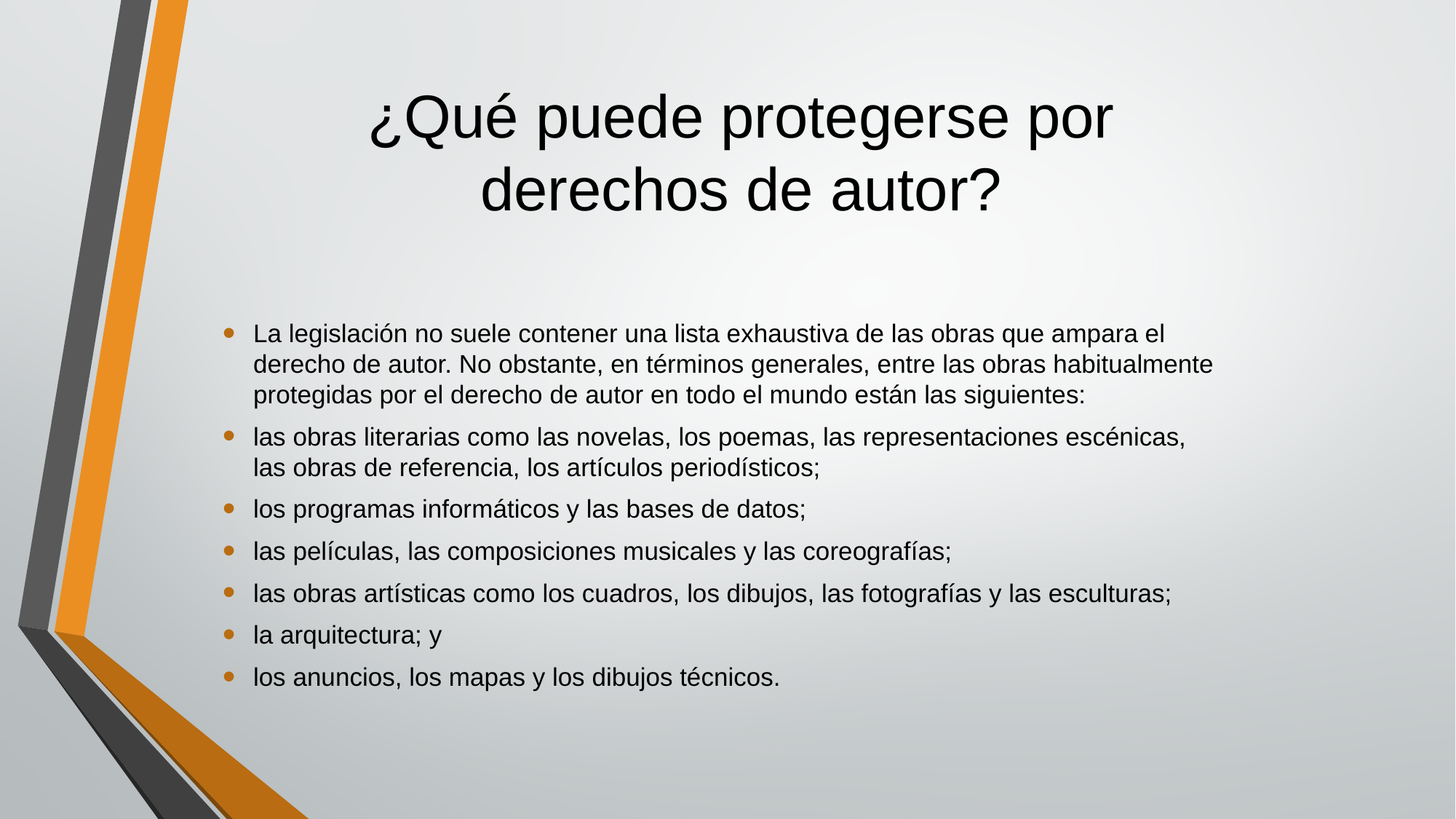

# ¿Qué puede protegerse por derechos de autor?
La legislación no suele contener una lista exhaustiva de las obras que ampara el derecho de autor. No obstante, en términos generales, entre las obras habitualmente protegidas por el derecho de autor en todo el mundo están las siguientes:
las obras literarias como las novelas, los poemas, las representaciones escénicas, las obras de referencia, los artículos periodísticos;
los programas informáticos y las bases de datos;
las películas, las composiciones musicales y las coreografías;
las obras artísticas como los cuadros, los dibujos, las fotografías y las esculturas;
la arquitectura; y
los anuncios, los mapas y los dibujos técnicos.